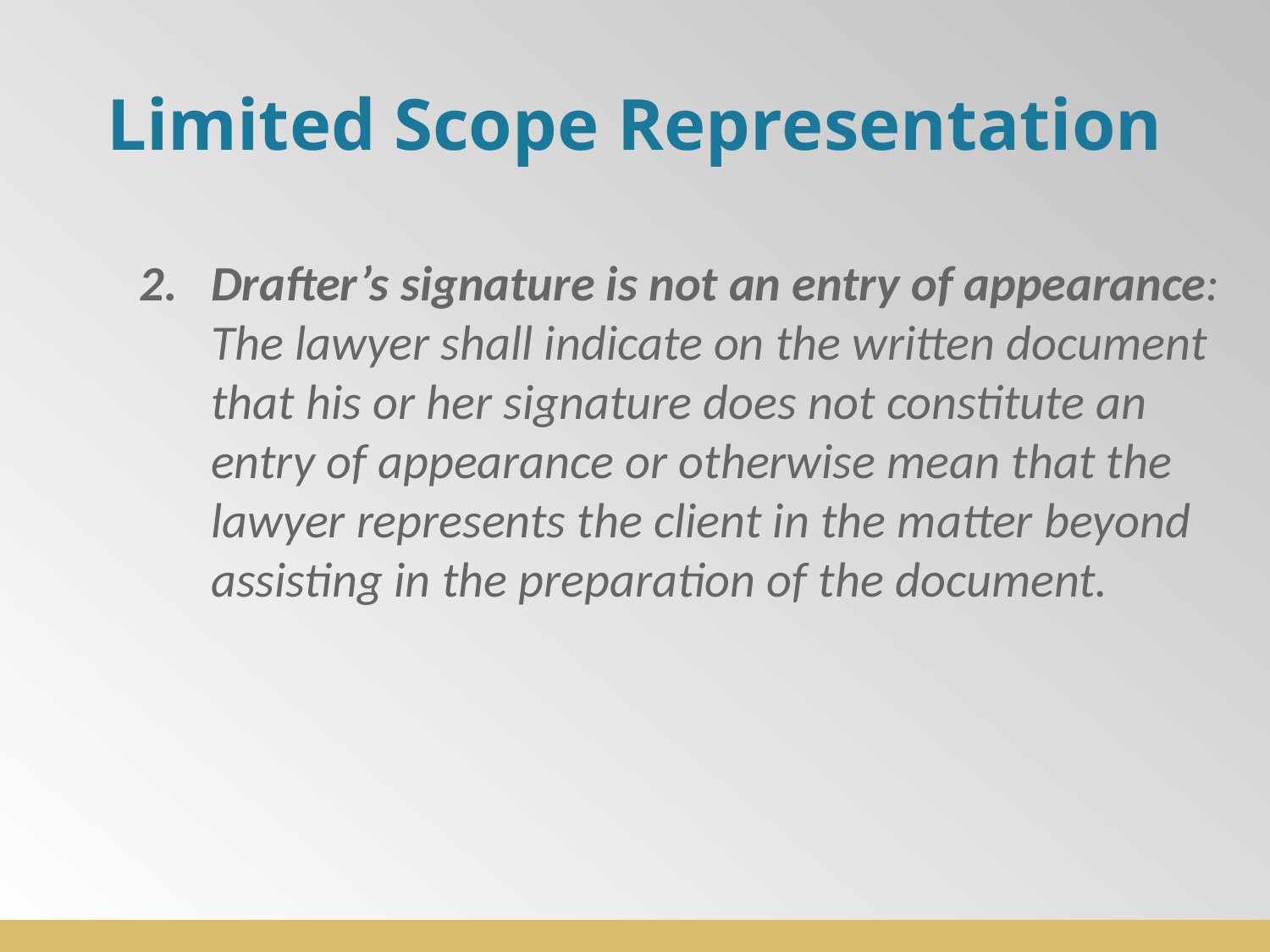

# Limited Scope Representation

Drafter’s signature is not an entry of appearance:  The lawyer shall indicate on the written document that his or her signature does not constitute an entry of appearance or otherwise mean that the lawyer represents the client in the matter beyond assisting in the preparation of the document.